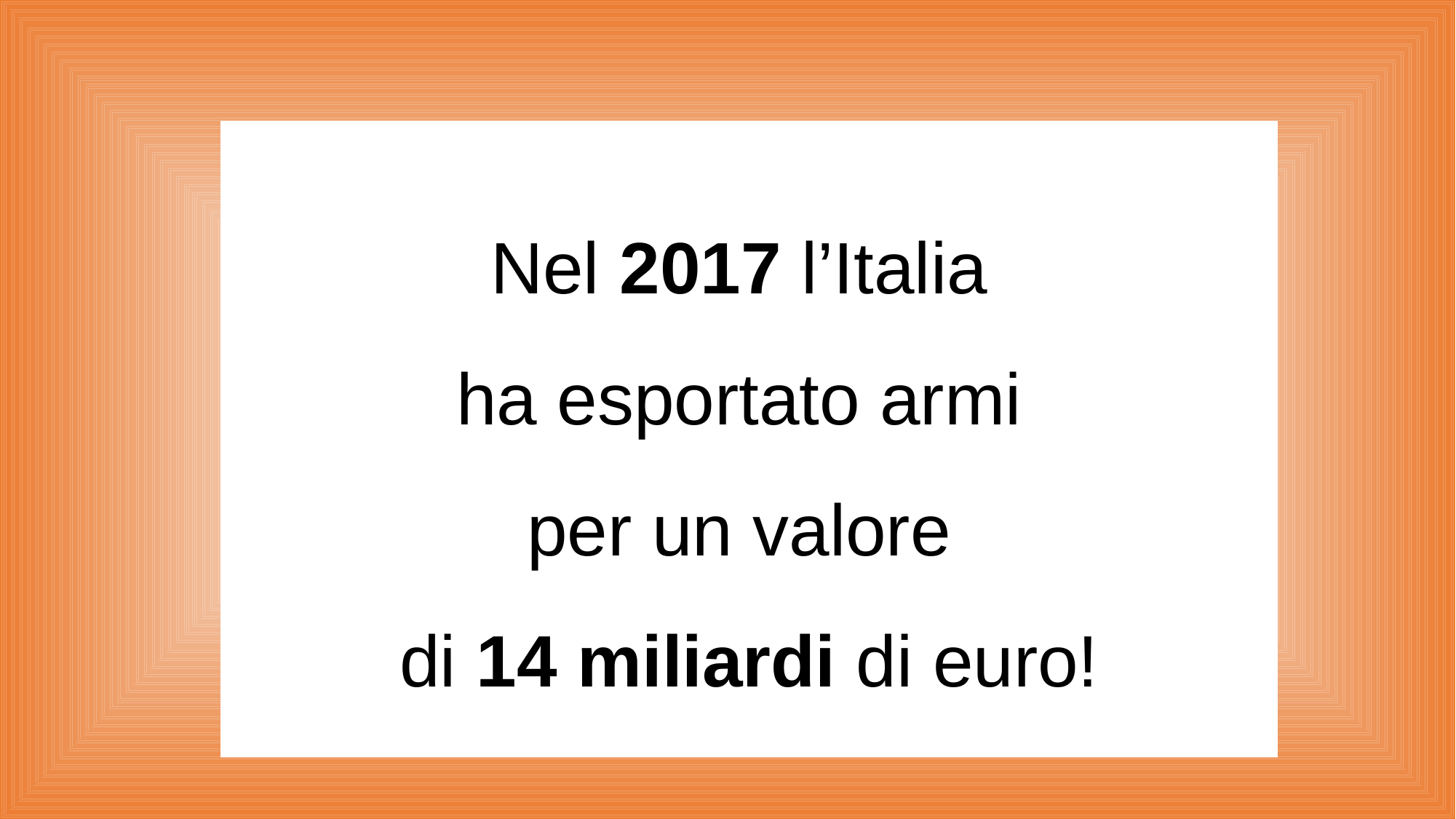

Nel 2017 l’Italia
ha esportato armi
per un valore
di 14 miliardi di euro!